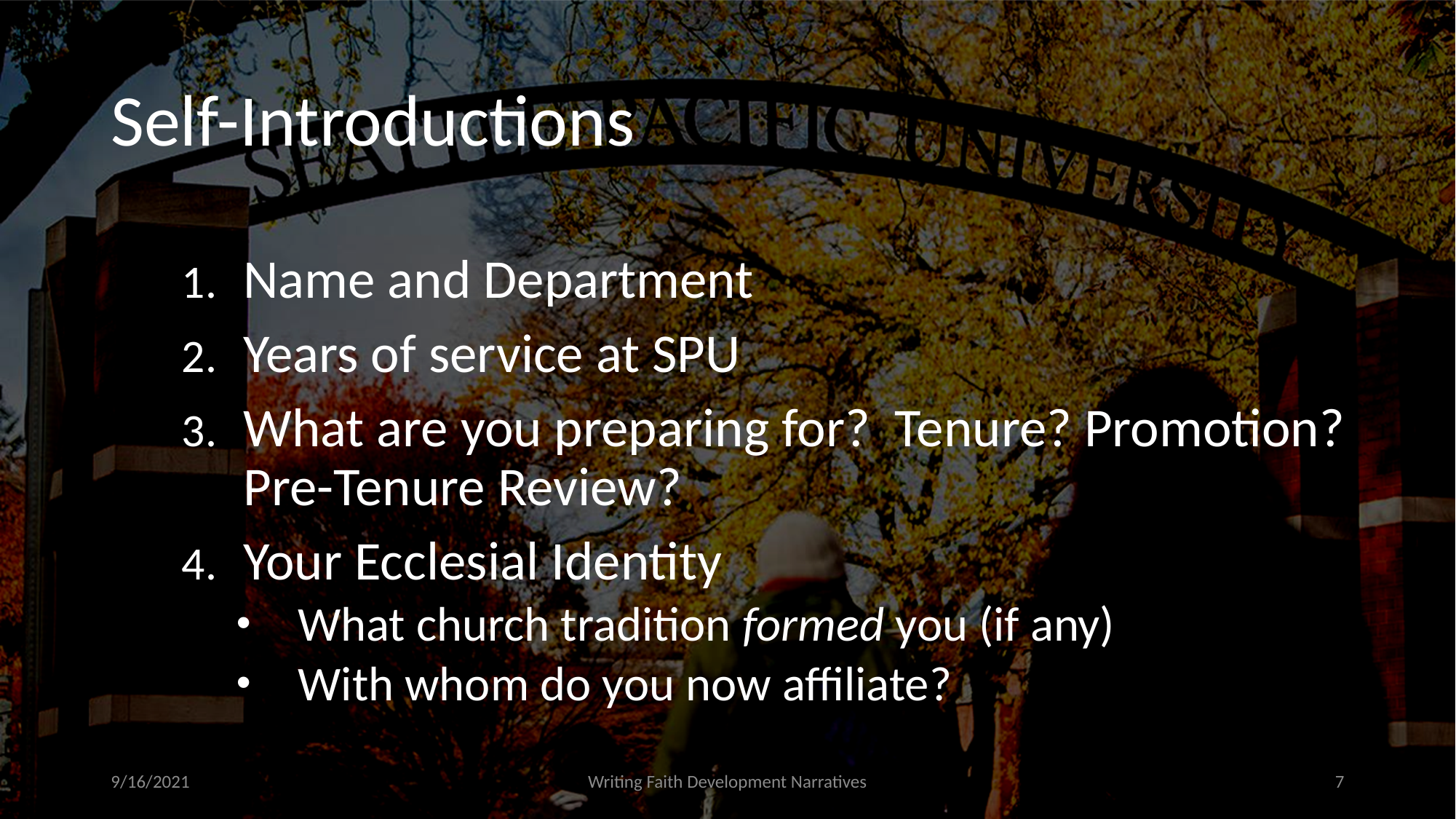

# Self-Introductions
Name and Department
Years of service at SPU
What are you preparing for?  Tenure? Promotion? Pre-Tenure Review?
Your Ecclesial Identity
What church tradition formed you (if any)
With whom do you now affiliate?
9/16/2021
Writing Faith Development Narratives
7